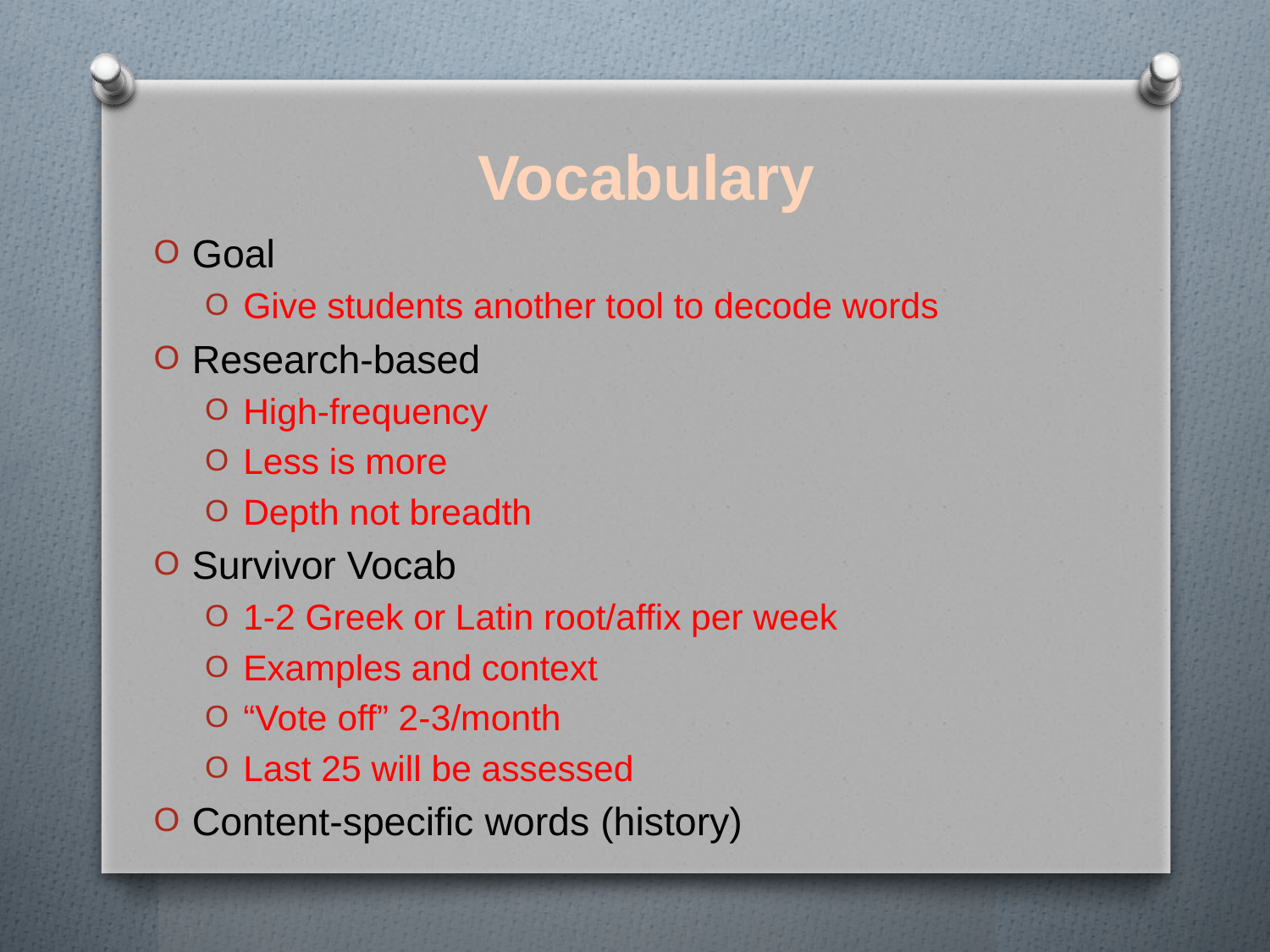

# Vocabulary
Goal
Give students another tool to decode words
Research-based
High-frequency
Less is more
Depth not breadth
Survivor Vocab
1-2 Greek or Latin root/affix per week
Examples and context
“Vote off” 2-3/month
Last 25 will be assessed
Content-specific words (history)